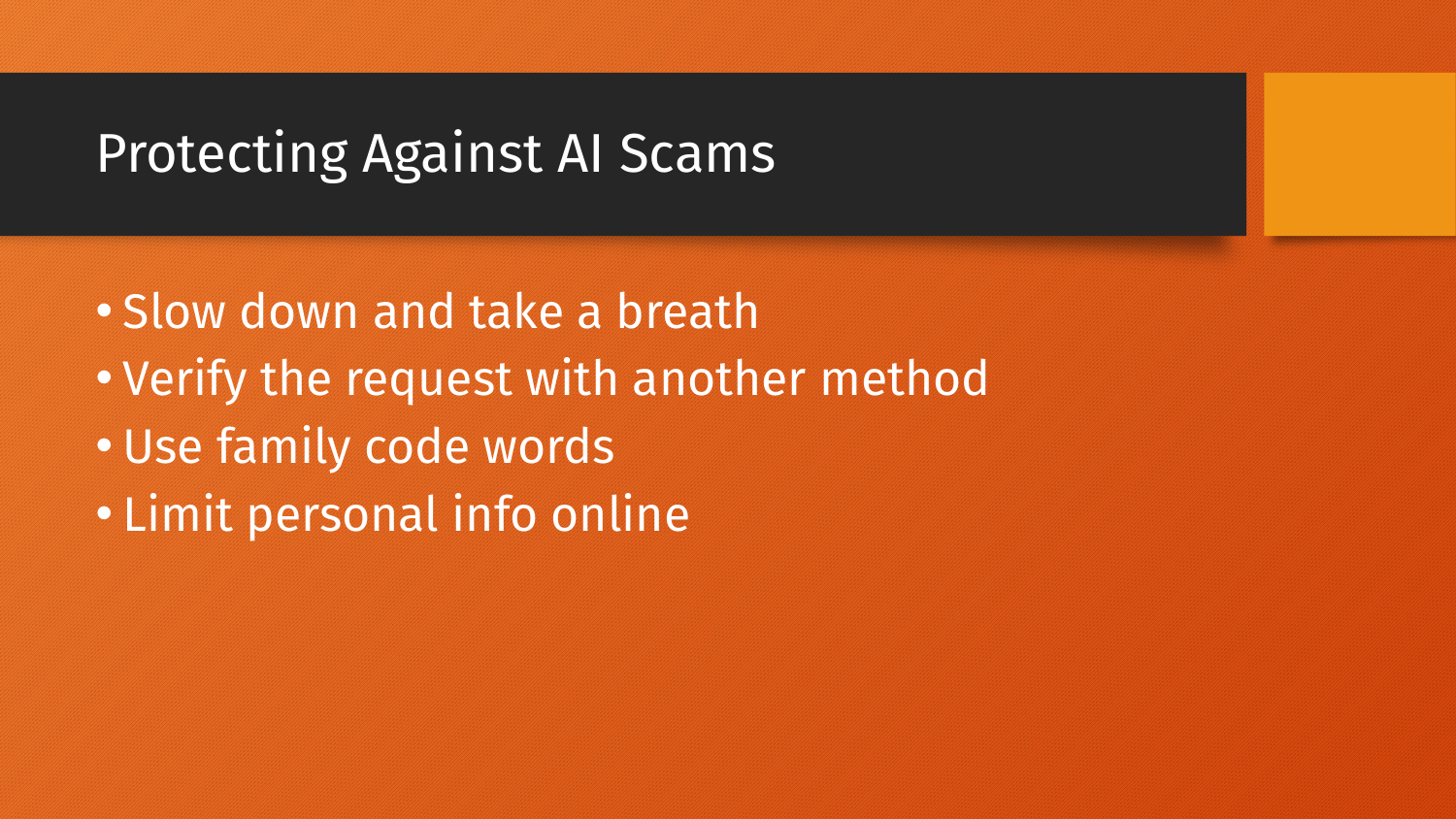

# Protecting Against AI Scams
Slow down and take a breath
Verify the request with another method
Use family code words
Limit personal info online